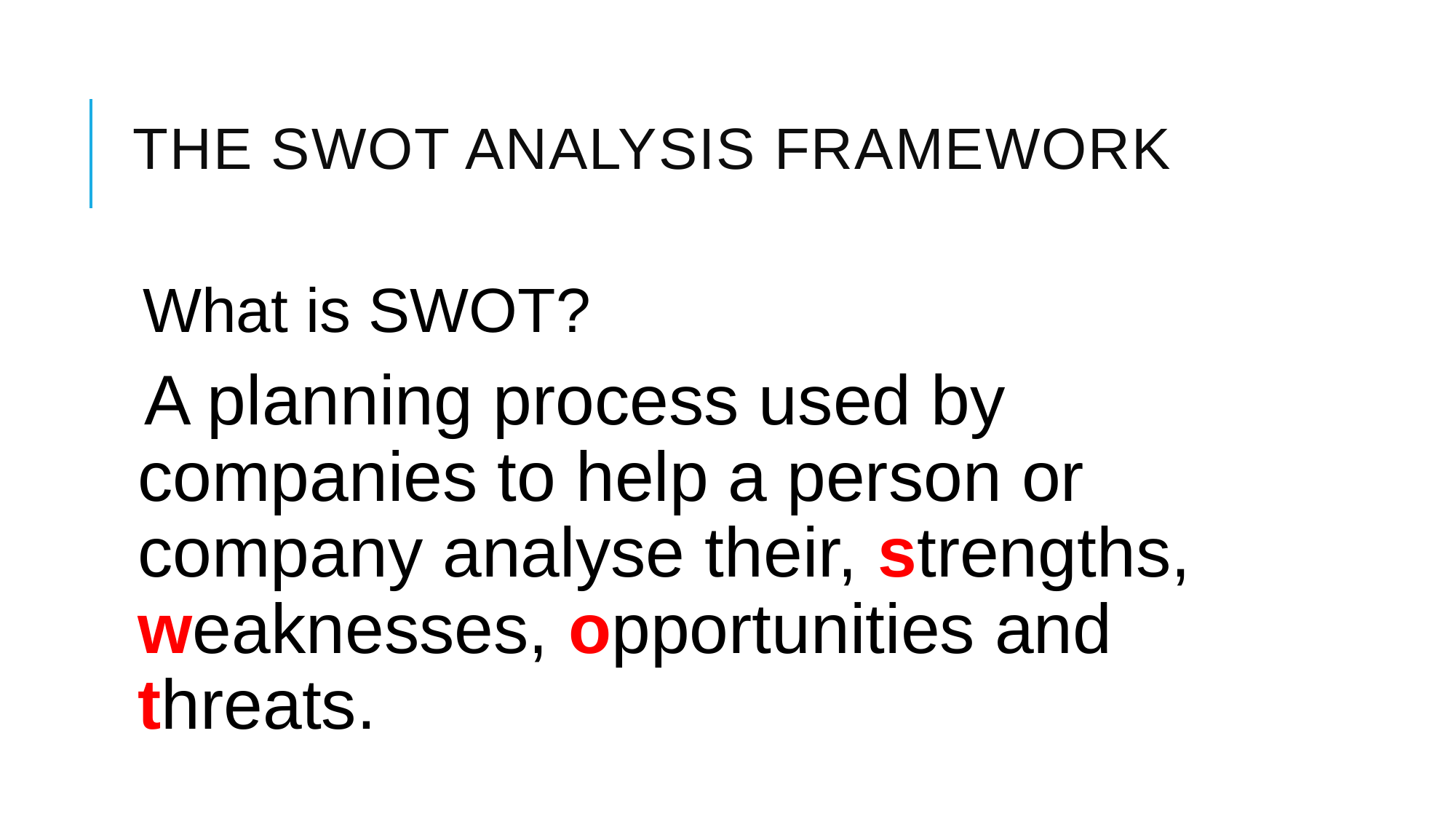

# the SWOT Analysis framework
What is SWOT?
A planning process used by companies to help a person or company analyse their, strengths, weaknesses, opportunities and threats.